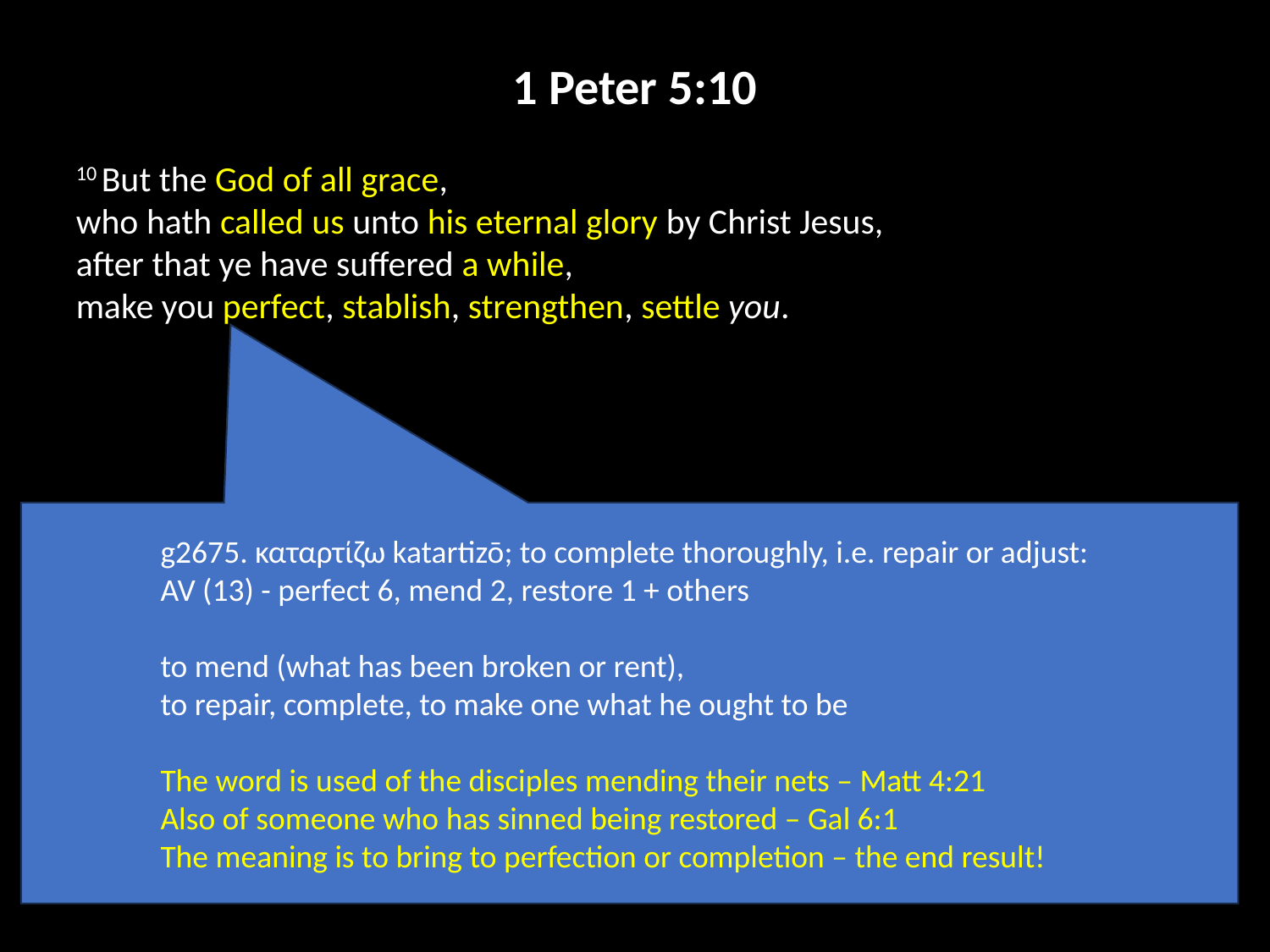

1 Peter 5:10

10 But the God of all grace,
who hath called us unto his eternal glory by Christ Jesus,
after that ye have suffered a while,
make you perfect, stablish, strengthen, settle you.

g2675. καταρτίζω katartizō; to complete thoroughly, i.e. repair or adjust:
AV (13) - perfect 6, mend 2, restore 1 + others

to mend (what has been broken or rent),
to repair, complete, to make one what he ought to be

The word is used of the disciples mending their nets – Matt 4:21
Also of someone who has sinned being restored – Gal 6:1
The meaning is to bring to perfection or completion – the end result!